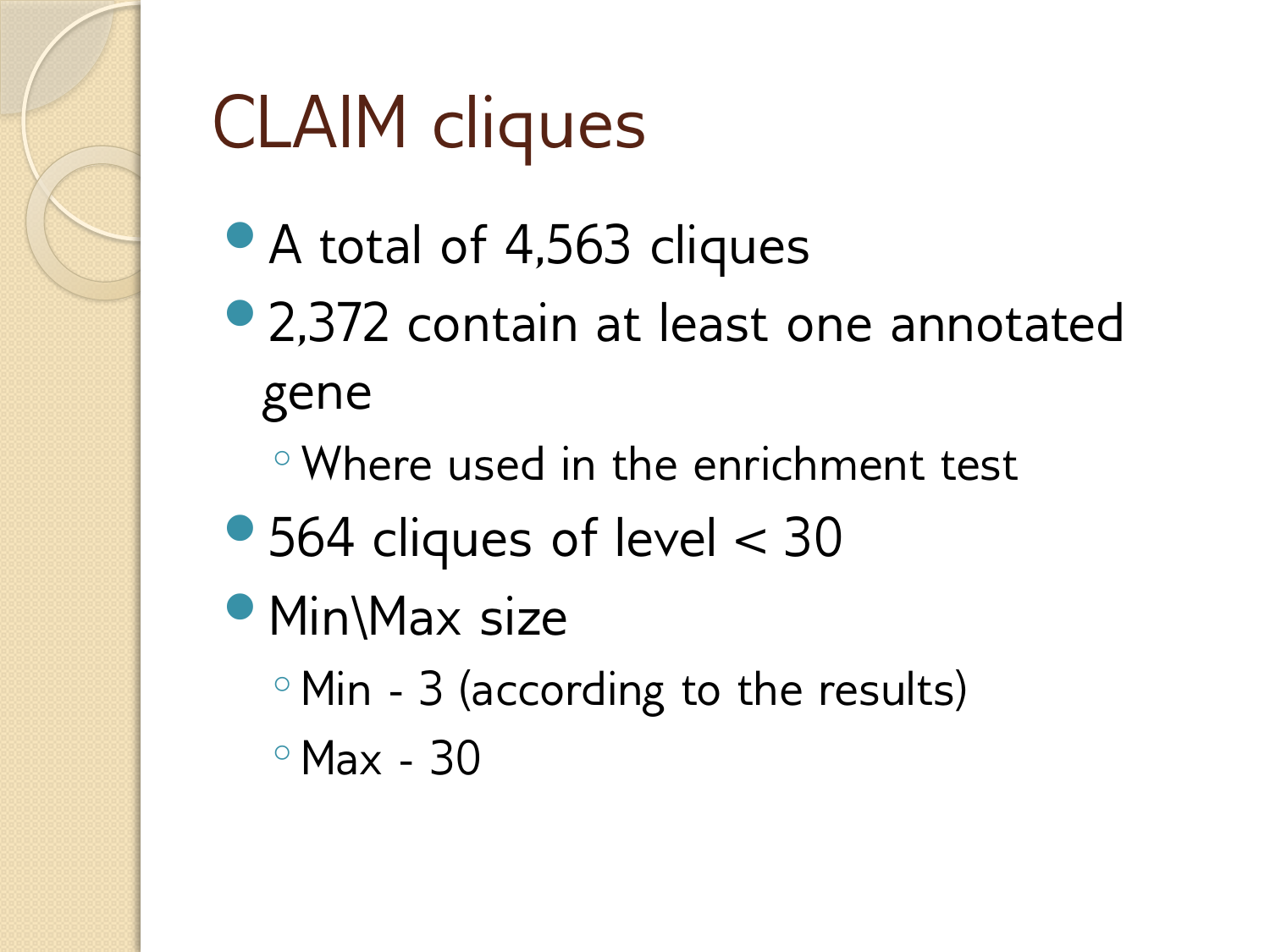

# CLAIM cliques
A total of 4,563 cliques
2,372 contain at least one annotated gene
Where used in the enrichment test
564 cliques of level < 30
Min\Max size
Min - 3 (according to the results)
Max - 30